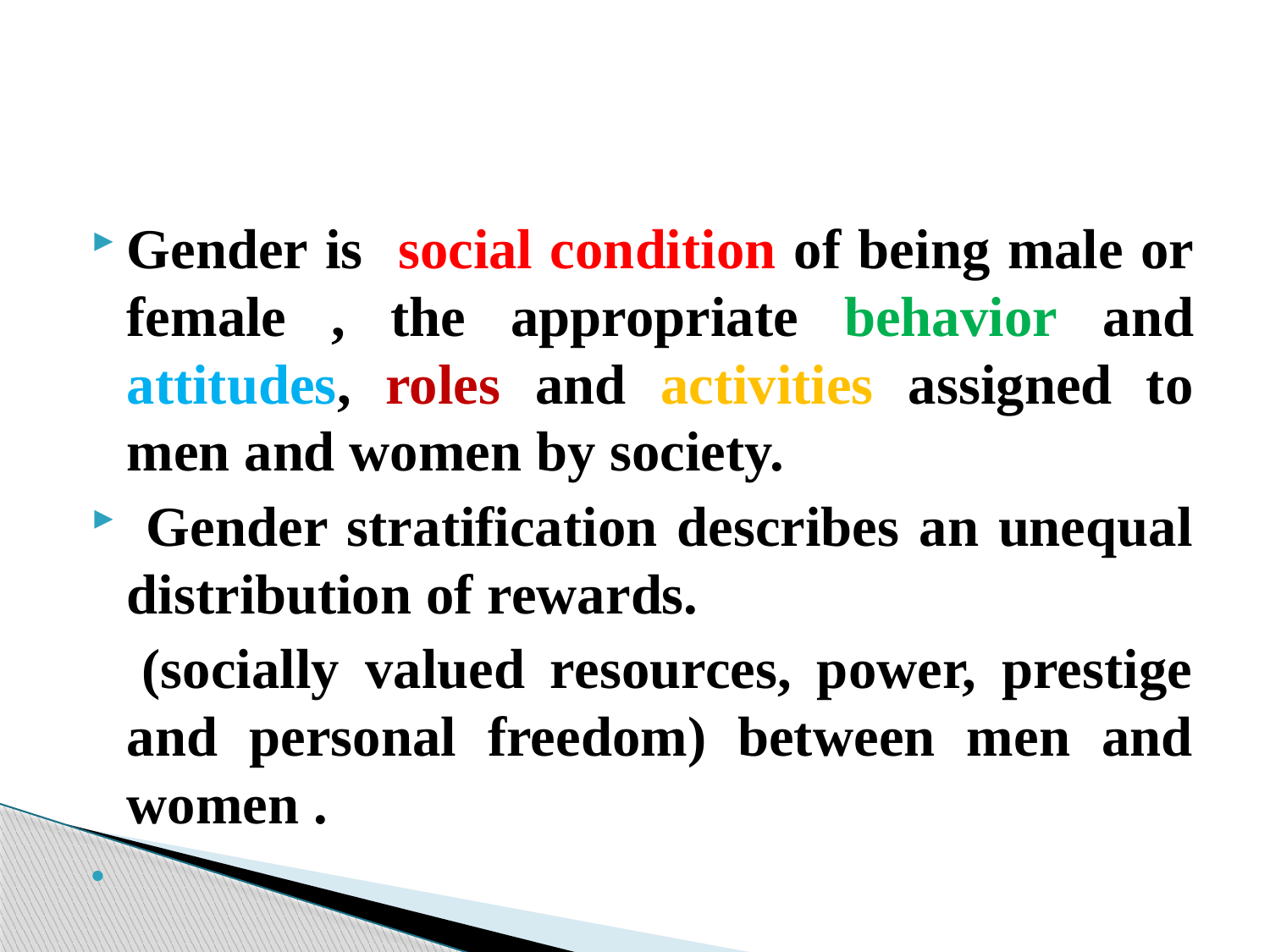

#
Gender is  social condition of being male or female , the appropriate behavior and attitudes, roles and activities assigned to men and women by society.
 Gender stratification describes an unequal distribution of rewards.
  (socially valued resources, power, prestige and personal freedom) between men and women .